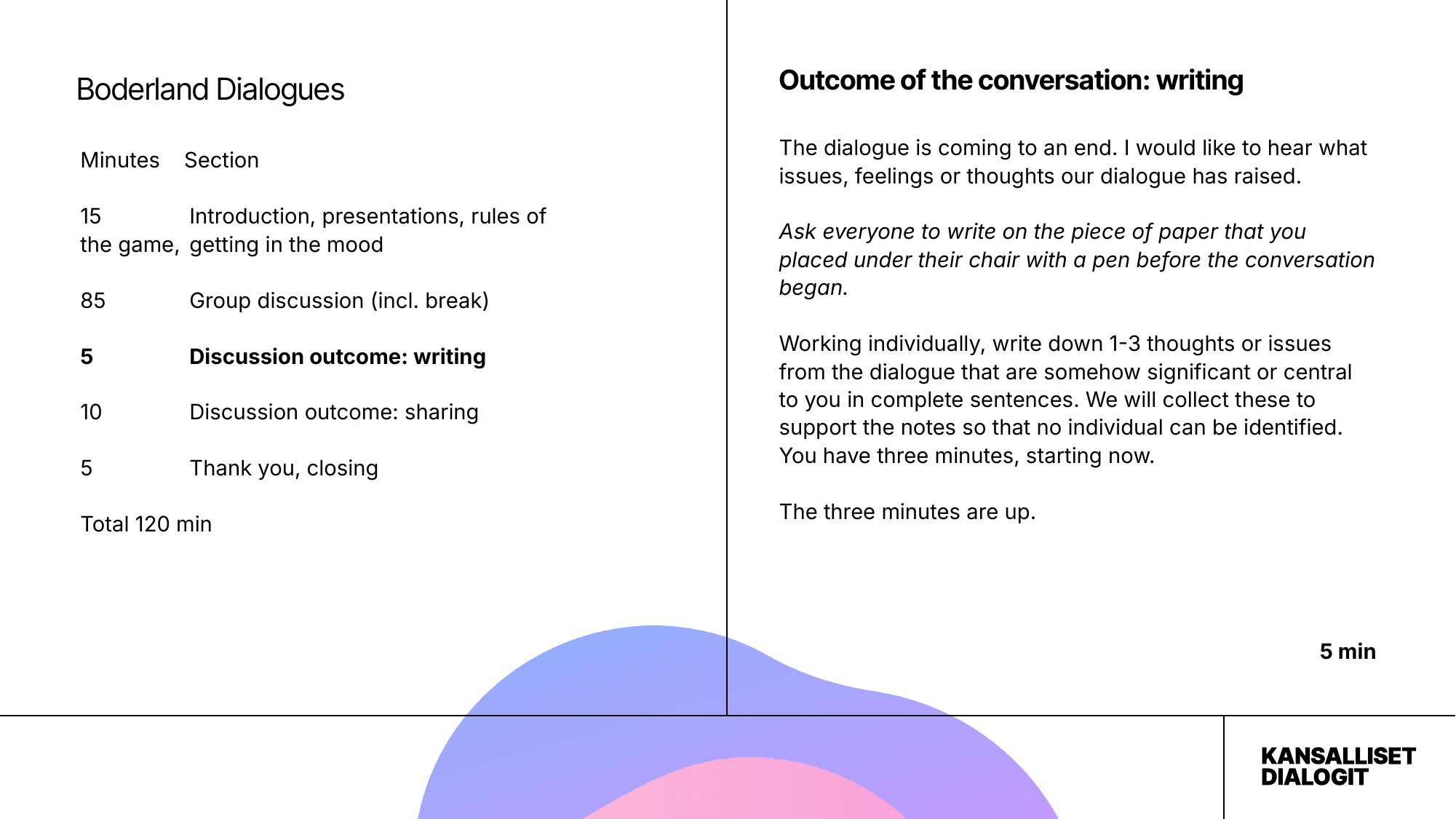

Boderland Dialogues
Outcome of the conversation: writing
The dialogue is coming to an end. I would like to hear what issues, feelings or thoughts our dialogue has raised.

Ask everyone to write on the piece of paper that you placed under their chair with a pen before the conversation began.

Working individually, write down 1-3 thoughts or issues from the dialogue that are somehow significant or central to you in complete sentences. We will collect these to support the notes so that no individual can be identified.
You have three minutes, starting now.

The three minutes are up.

5 min
Minutes    Section

15     	Introduction, presentations, rules of 	the game, 	getting in the mood

85     	Group discussion (incl. break)

5    	Discussion outcome: writing

10    	Discussion outcome: sharing

5    	Thank you, closing

Total 120 min